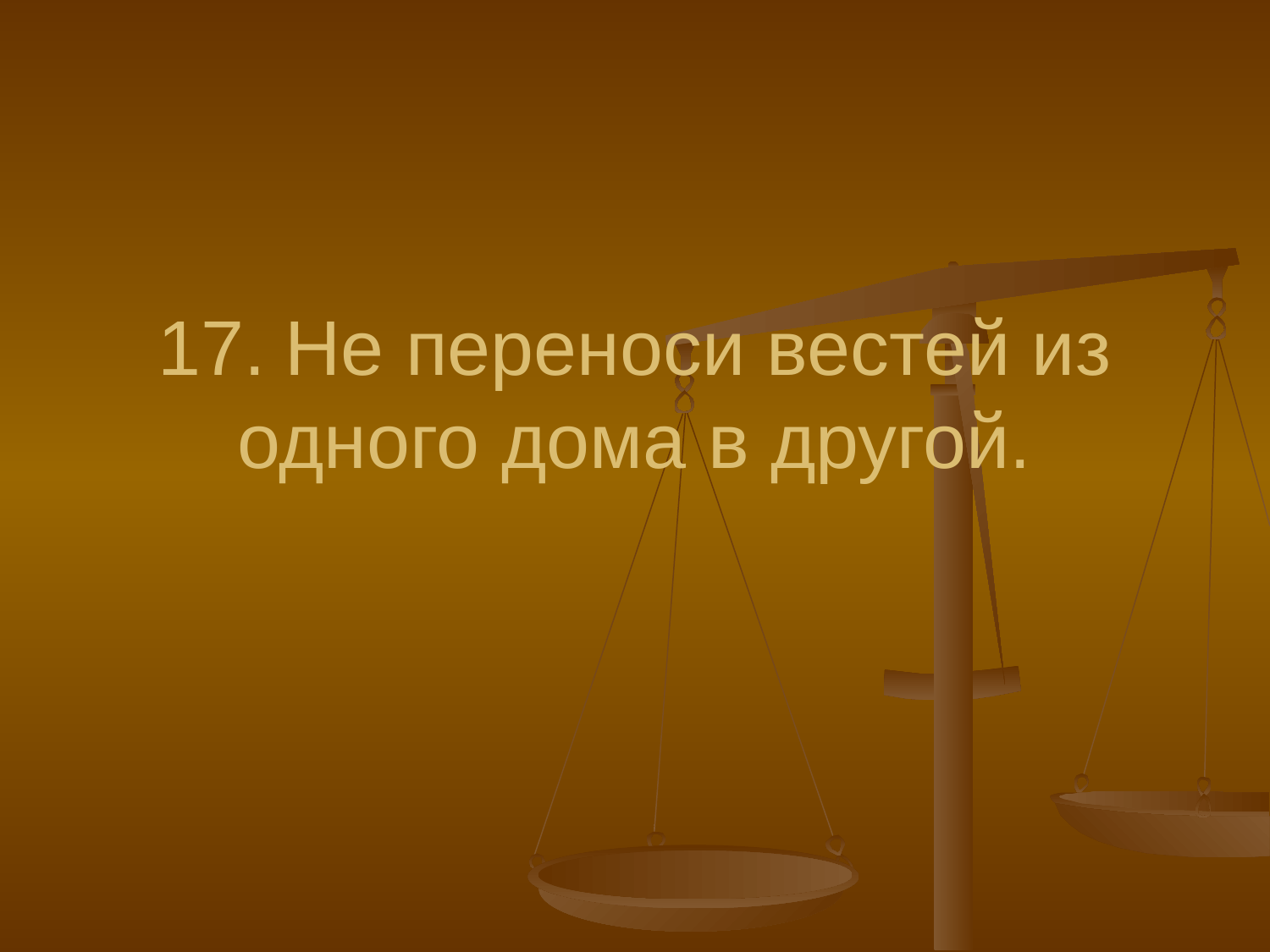

# 17.	Не переноси вестей из одного дома в другой.